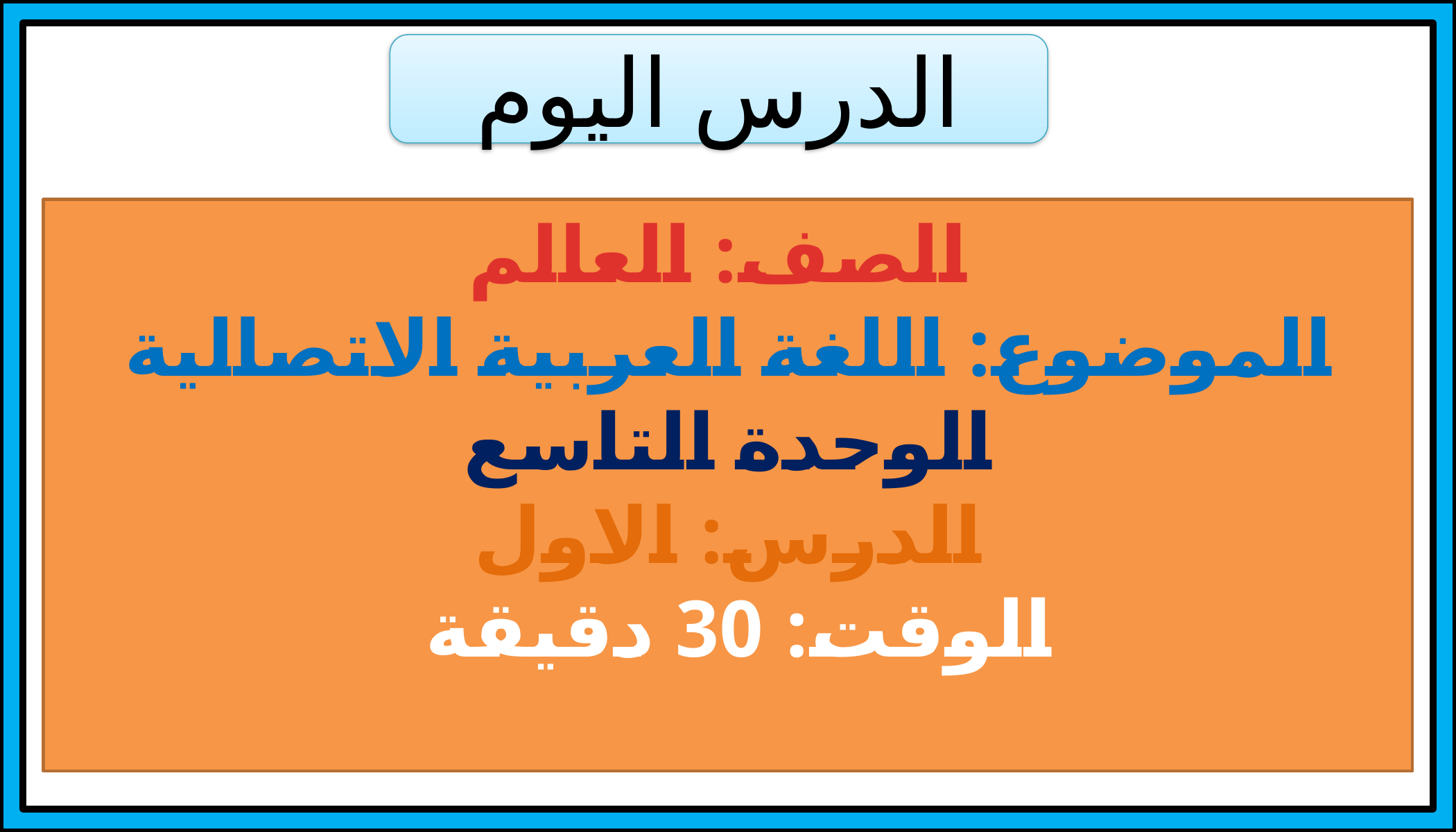

الدرس اليوم
 الصف: العالم
الموضوع: اللغة العربية الاتصالية
الوحدة التاسع
الدرس: الاول
  الوقت: 30 دقيقة